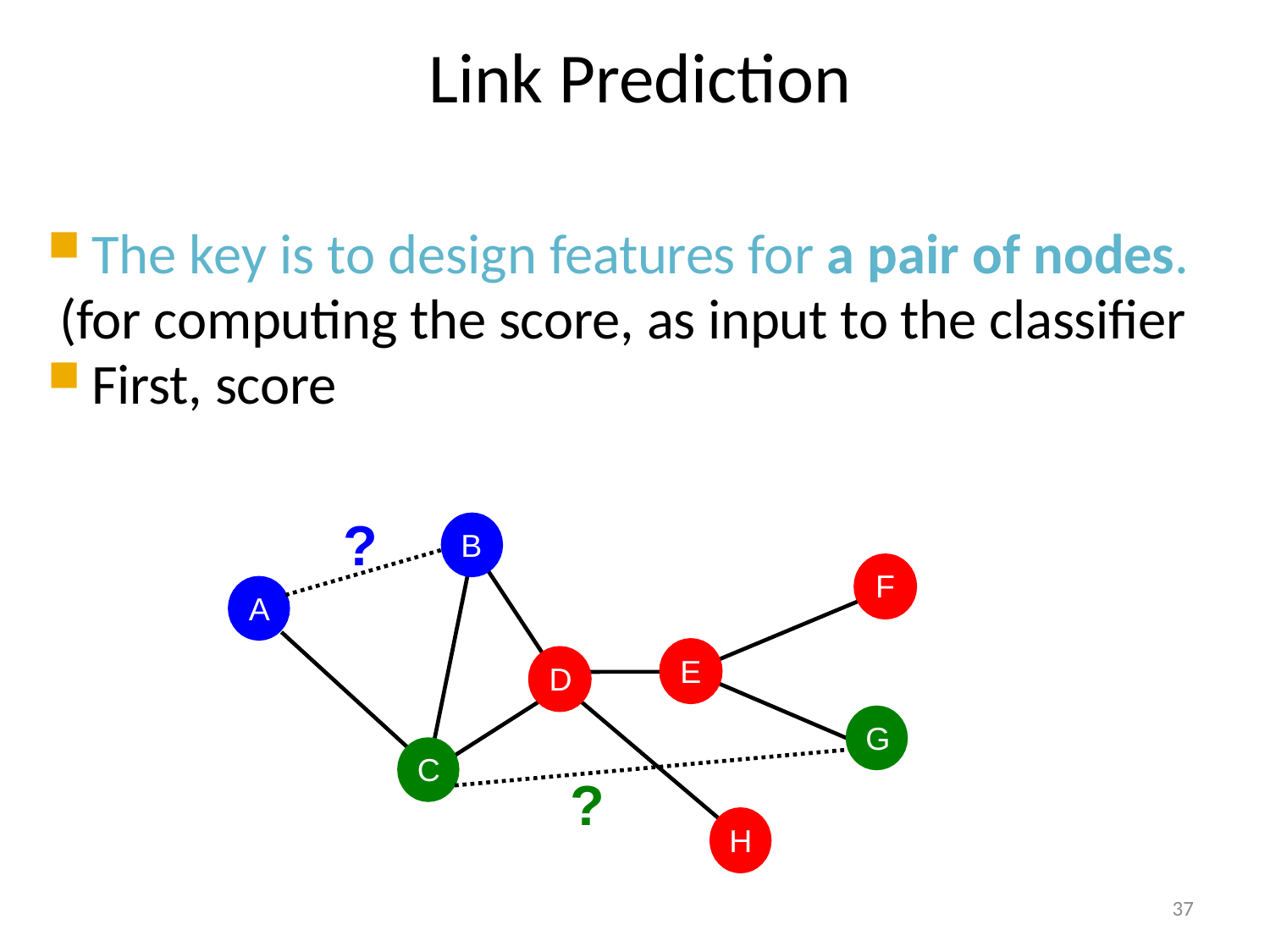

Link Prediction
The key is to design features for a pair of nodes.
 (for computing the score, as input to the classifier
First, score
?

B

F

A

E
D

G
C
?

H
37